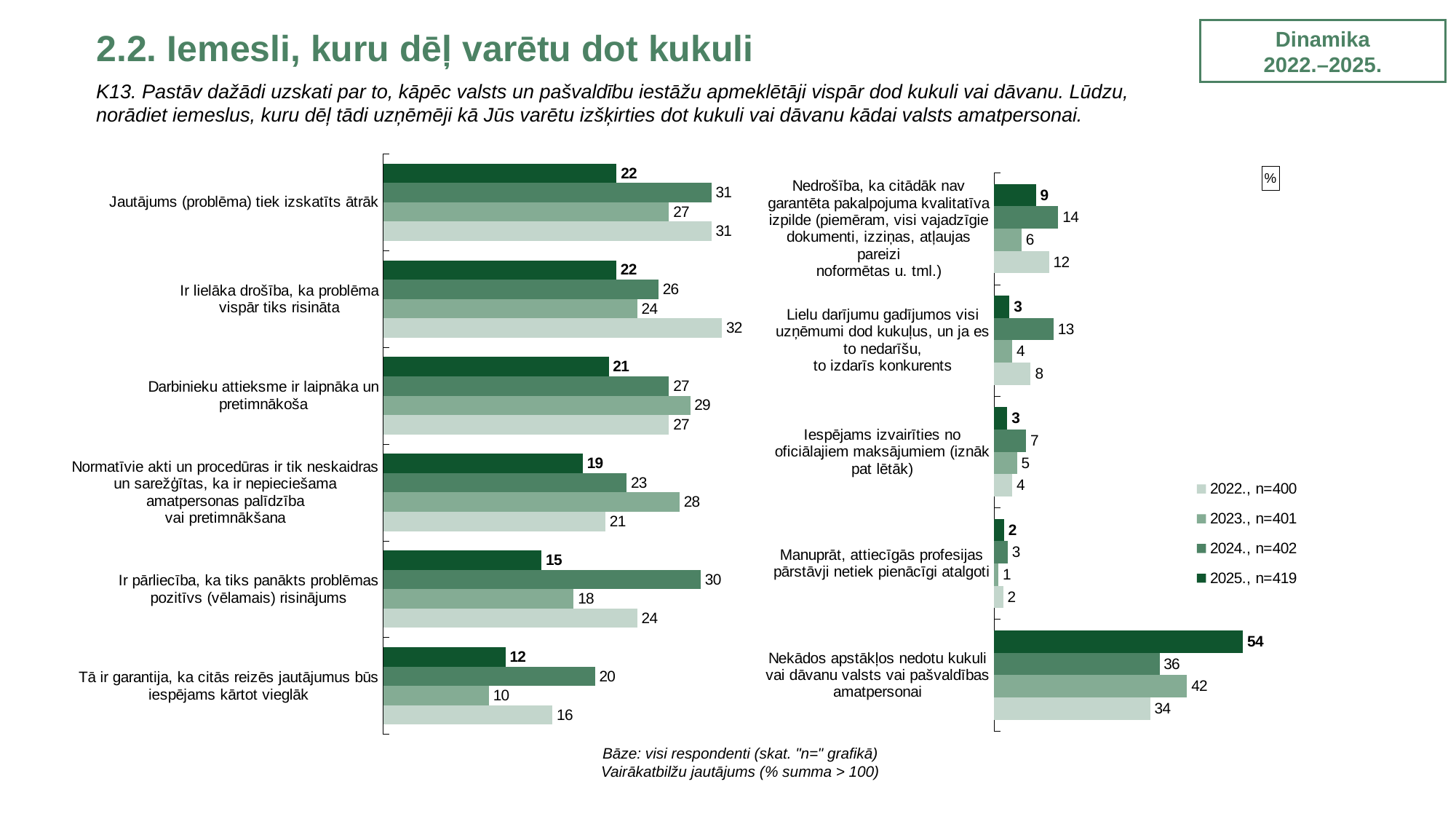

2.2. Iemesli, kuru dēļ varētu dot kukuli
Dinamika
2022.–2025.
K13. Pastāv dažādi uzskati par to, kāpēc valsts un pašvaldību iestāžu apmeklētāji vispār dod kukuli vai dāvanu. Lūdzu, norādiet iemeslus, kuru dēļ tādi uzņēmēji kā Jūs varētu izšķirties dot kukuli vai dāvanu kādai valsts amatpersonai.

### Chart: %

| Category | 2025., n=419 | 2024., n=402 | 2023., n=401 | 2022., n=400 |
|---|---|---|---|---|
| Nedrošība, ka citādāk nav garantēta pakalpojuma kvalitatīva izpilde (piemēram, visi vajadzīgie dokumenti, izziņas, atļaujas pareizi
noformētas u. tml.) | 9.155759988205743 | 14.0 | 6.0 | 12.0 |
| Lielu darījumu gadījumos visi uzņēmumi dod kukuļus, un ja es to nedarīšu,
to izdarīs konkurents | 3.3988028895768596 | 13.0 | 4.0 | 8.0 |
| Iespējams izvairīties no oficiālajiem maksājumiem (iznāk pat lētāk) | 2.9377915376676786 | 7.0 | 5.0 | 4.0 |
| Manuprāt, attiecīgās profesijas pārstāvji netiek pienācīgi atalgoti | 2.229102167182647 | 3.0 | 1.0 | 2.0 |
| Nekādos apstākļos nedotu kukuli vai dāvanu valsts vai pašvaldības amatpersonai | 54.15133126934938 | 36.0 | 42.0 | 34.0 |

### Chart

| Category | 2025., n=419 | 2024., n=402 | 2023., n=401 | 2022., n=400 |
|---|---|---|---|---|
| Jautājums (problēma) tiek izskatīts ātrāk | 22.049665339819963 | 31.0 | 27.0 | 31.0 |
| Ir lielāka drošība, ka problēma
vispār tiks risināta | 22.026808196962822 | 26.0 | 24.0 | 32.0 |
| Darbinieku attieksme ir laipnāka un pretimnākoša | 21.310735662685957 | 27.0 | 29.0 | 27.0 |
| Normatīvie akti un procedūras ir tik neskaidras un sarežģītas, ka ir nepieciešama amatpersonas palīdzība
vai pretimnākšana | 18.856812619784606 | 23.0 | 28.0 | 21.0 |
| Ir pārliecība, ka tiks panākts problēmas pozitīvs (vēlamais) risinājums | 14.974141235441428 | 30.0 | 18.0 | 24.0 |
| Tā ir garantija, ka citās reizēs jautājumus būs iespējams kārtot vieglāk | 11.5638508034792 | 20.0 | 10.0 | 16.0 |
Bāze: visi respondenti (skat. "n=" grafikā)
Vairākatbilžu jautājums (% summa > 100)